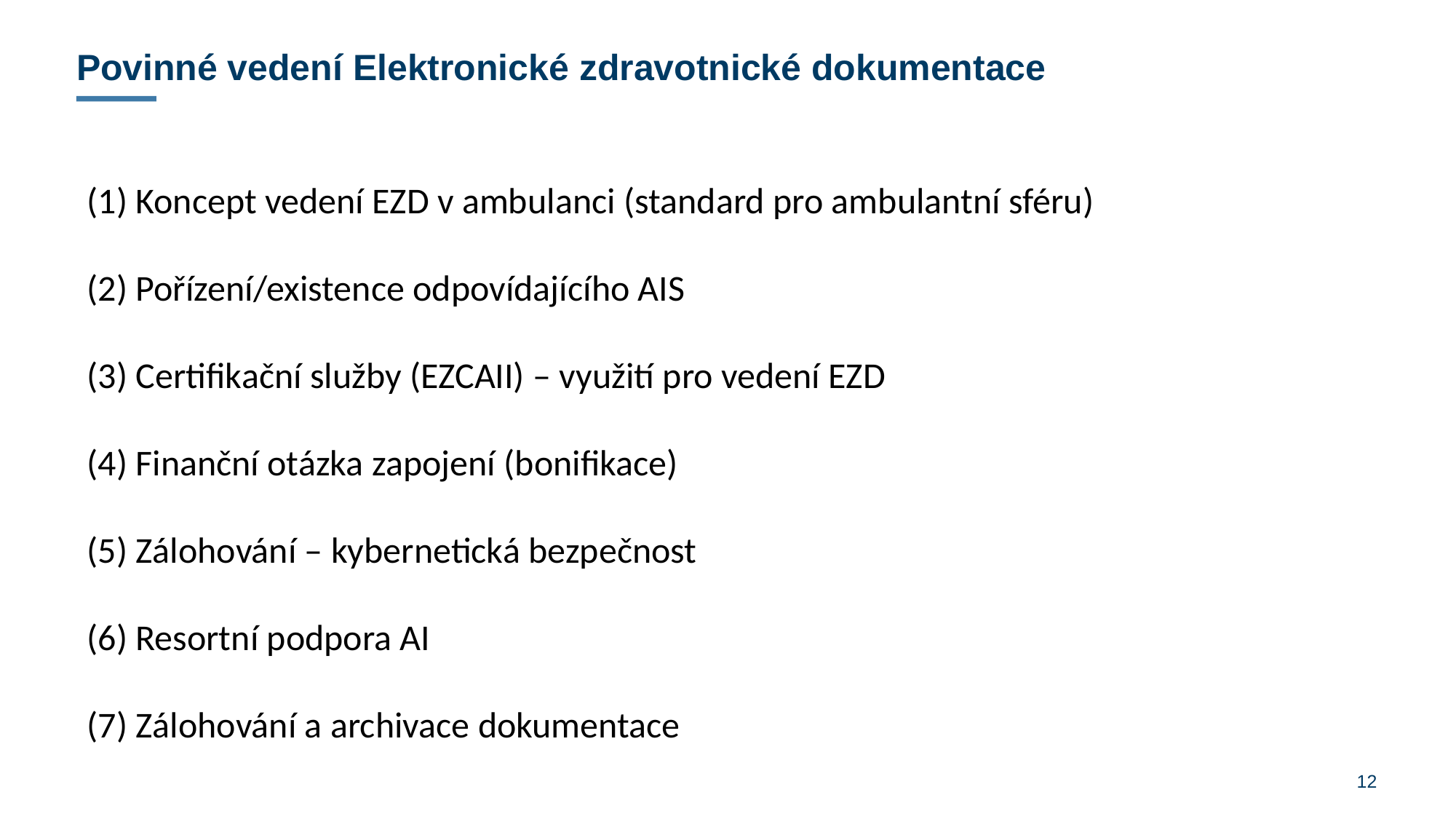

Povinné vedení Elektronické zdravotnické dokumentace

(1) Koncept vedení EZD v ambulanci (standard pro ambulantní sféru)

(2) Pořízení/existence odpovídajícího AIS

(3) Certifikační služby (EZCAII) – využití pro vedení EZD

(4) Finanční otázka zapojení (bonifikace)

(5) Zálohování – kybernetická bezpečnost

(6) Resortní podpora AI

(7) Zálohování a archivace dokumentace
12